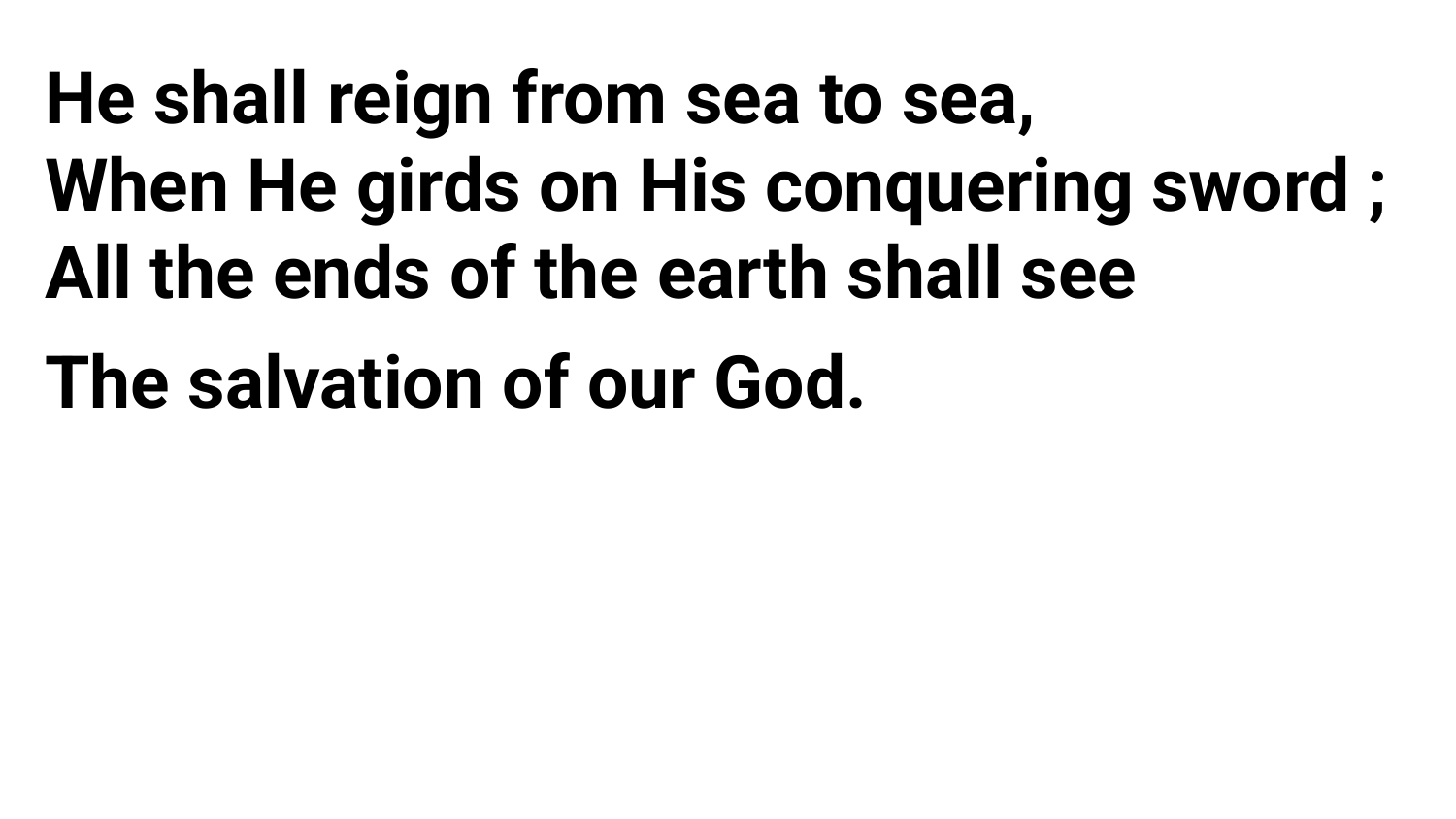

He shall reign from sea to sea,
When He girds on His conquering sword ;
All the ends of the earth shall see
The salvation of our God.